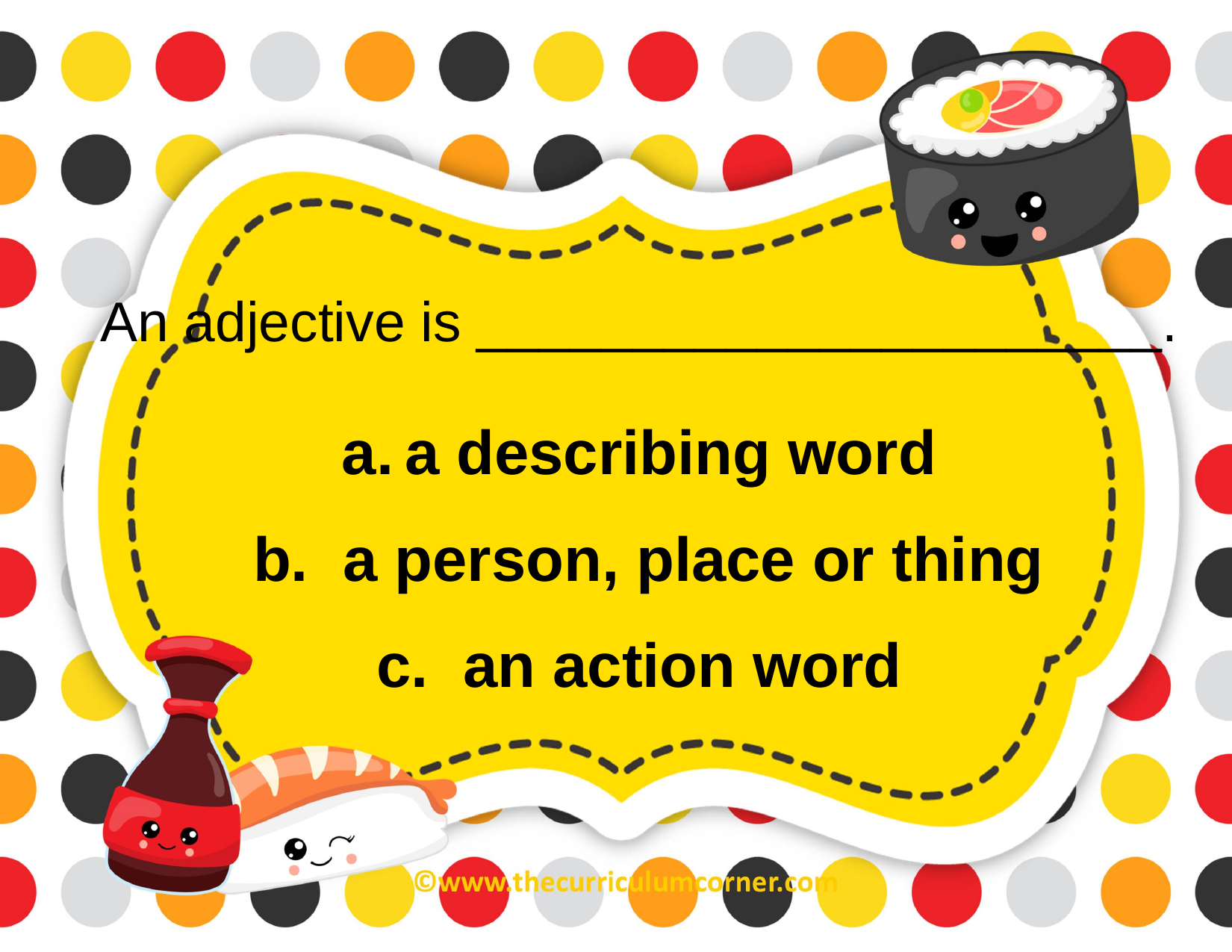

An adjective is ______________________.
a describing word
b.  a person, place or thing
c.  an action word